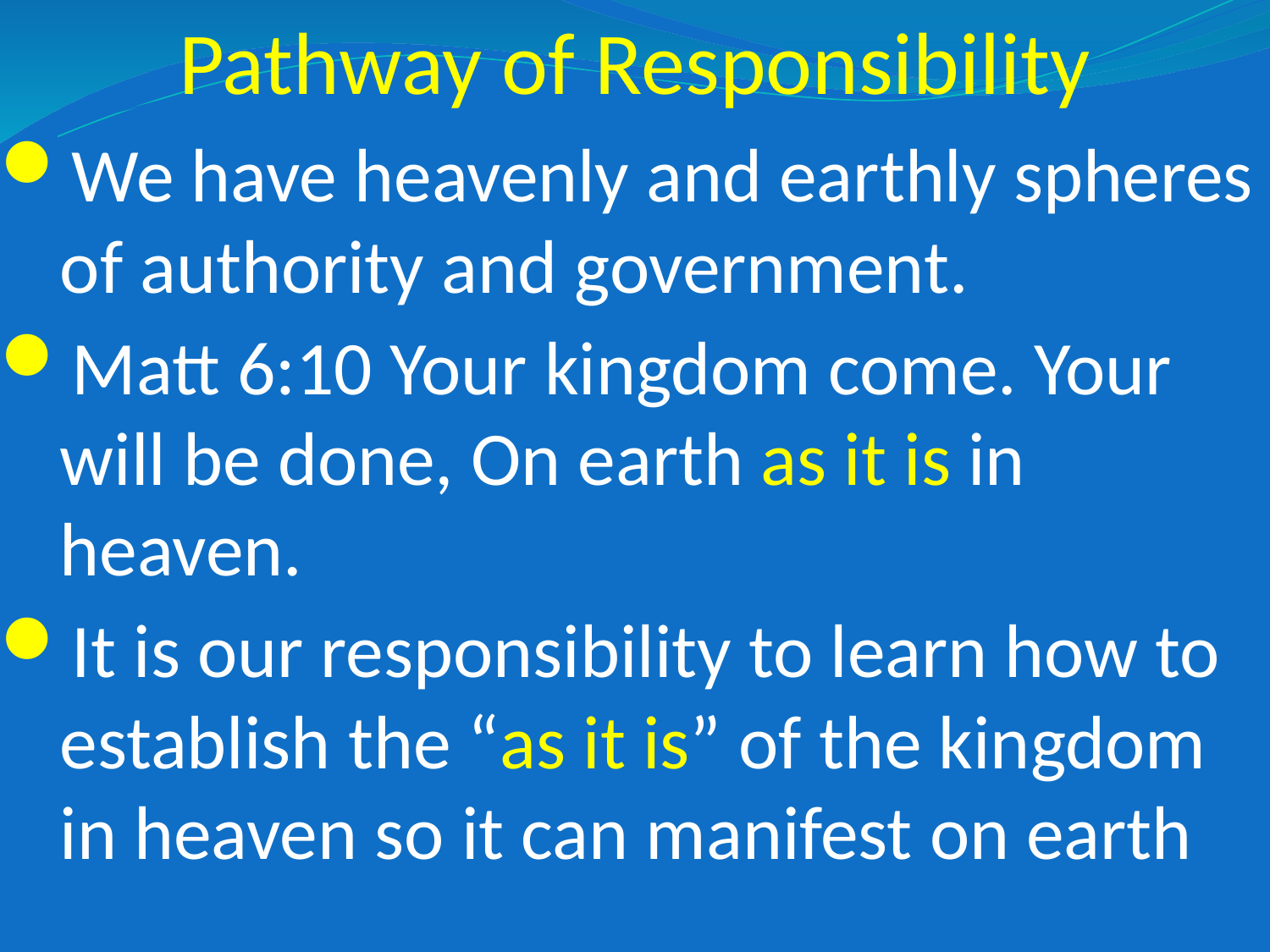

# Pathway of Responsibility
We have heavenly and earthly spheres of authority and government.
Matt 6:10 Your kingdom come. Your will be done, On earth as it is in heaven.
It is our responsibility to learn how to establish the “as it is” of the kingdom in heaven so it can manifest on earth